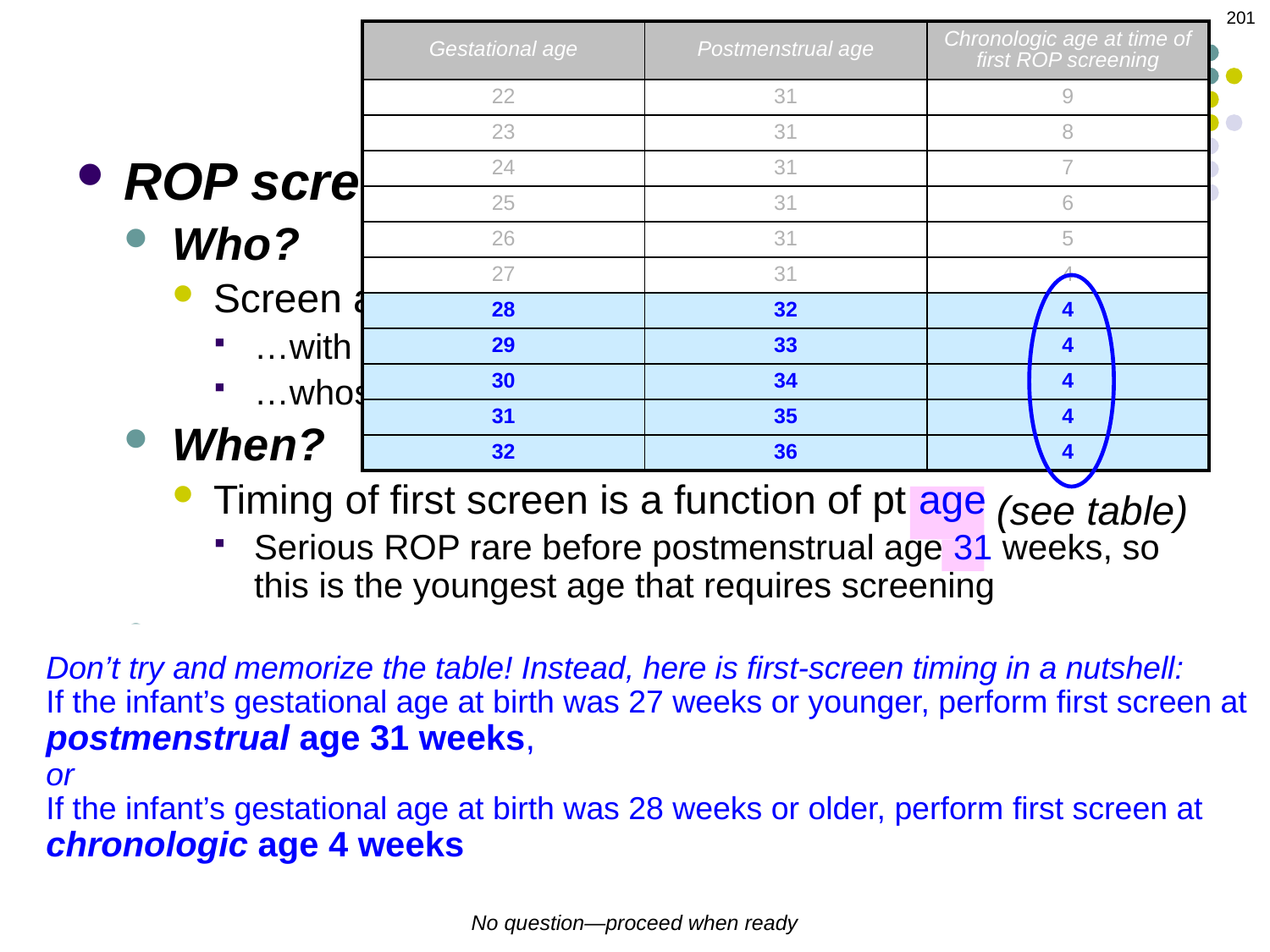

201
| Gestational age | Postmenstrual age | Chronologic age at time of first ROP screening |
| --- | --- | --- |
| 22 | 31 | 9 |
| 23 | 31 | 8 |
| 24 | 31 | 7 |
| 25 | 31 | 6 |
| 26 | 31 | 5 |
| 27 | 31 | 4 |
| 28 | 32 | 4 |
| 29 | 33 | 4 |
| 30 | 34 | 4 |
| 31 | 35 | 4 |
| 32 | 36 | 4 |
ROP: Screening and Follow-Up
ROP screening
Who?
Screen all infants…
…with a birth weight of less than 1500 gm, and/or
…whose gestational age at birth was 30 weeks or less
When?
Timing of first screen is a function of pt age
Serious ROP rare before postmenstrual age 31 weeks, so this is the youngest age that requires screening
How Often?
A single screening exam is sufficient if the retina is fully vascularized OU
Otherwise, 1 - 3 week follow-up is indicated (depending upon exam findings

(see table)

Don’t try and memorize the table! Instead, here is first-screen timing in a nutshell:
If the infant’s gestational age at birth was 27 weeks or younger, perform first screen at
postmenstrual age 31 weeks,
or
If the infant’s gestational age at birth was 28 weeks or older, perform first screen at
chronologic age 4 weeks
No question—proceed when ready